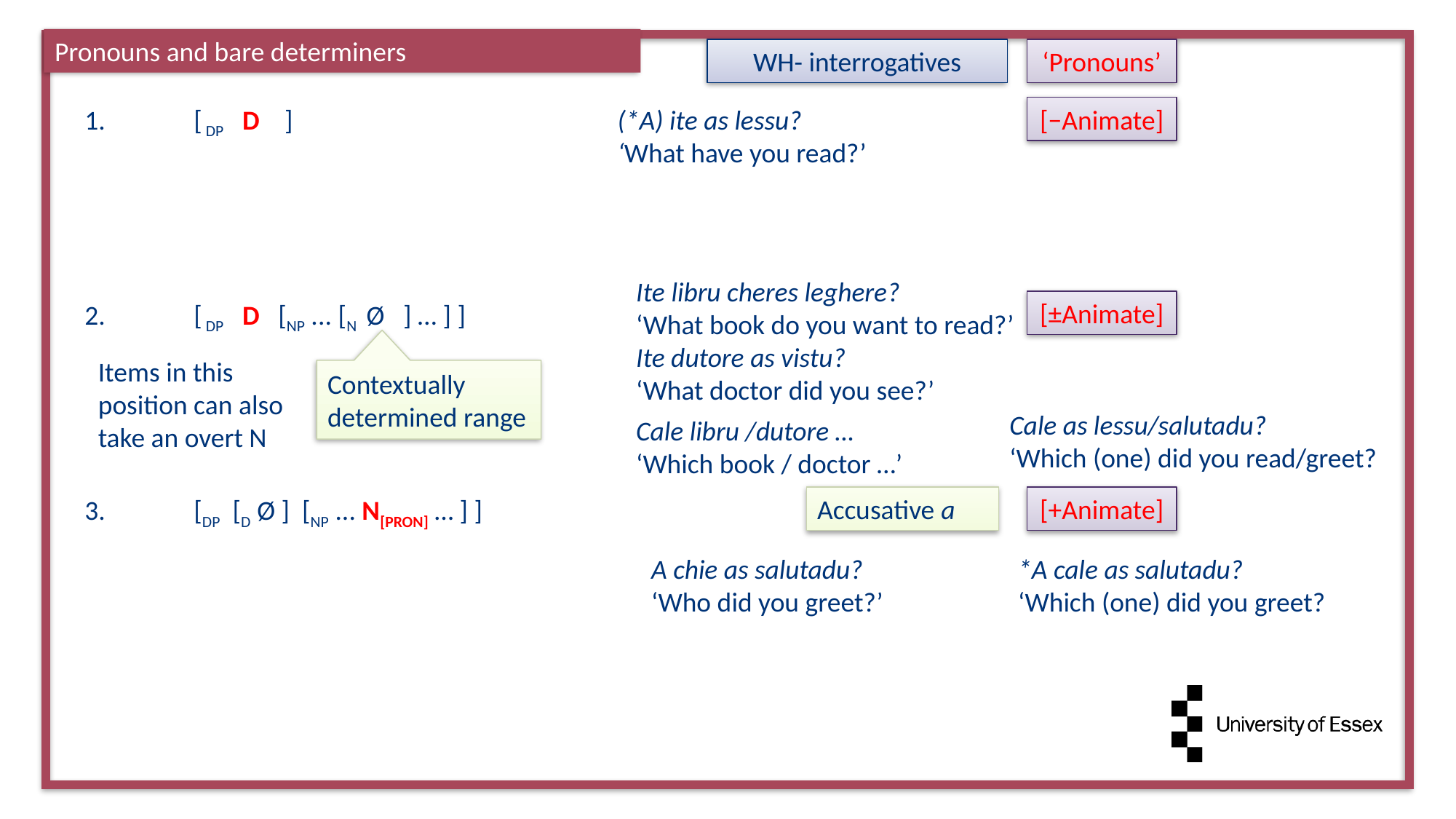

Pronouns and bare determiners
WH- interrogatives
‘Pronouns’
[−Animate]
[±Animate]
[+Animate]
1.	[ DP   D    ]
(*A) ite as lessu?
‘What have you read?’
Ite libru cheres leghere?
‘What book do you want to read?’
Ite dutore as vistu?
‘What doctor did you see?’
2.	[ DP   D   [NP ... [N  Ø   ] … ] ]
Contextually determined range
Items in this position can also take an overt N
Cale as lessu/salutadu?
‘Which (one) did you read/greet?
Cale libru /dutore …
‘Which book / doctor …’
Accusative a
3.	[DP  [D Ø ]  [NP ... N[PRON] … ] ]
A chie as salutadu?
‘Who did you greet?’
*A cale as salutadu?
‘Which (one) did you greet?